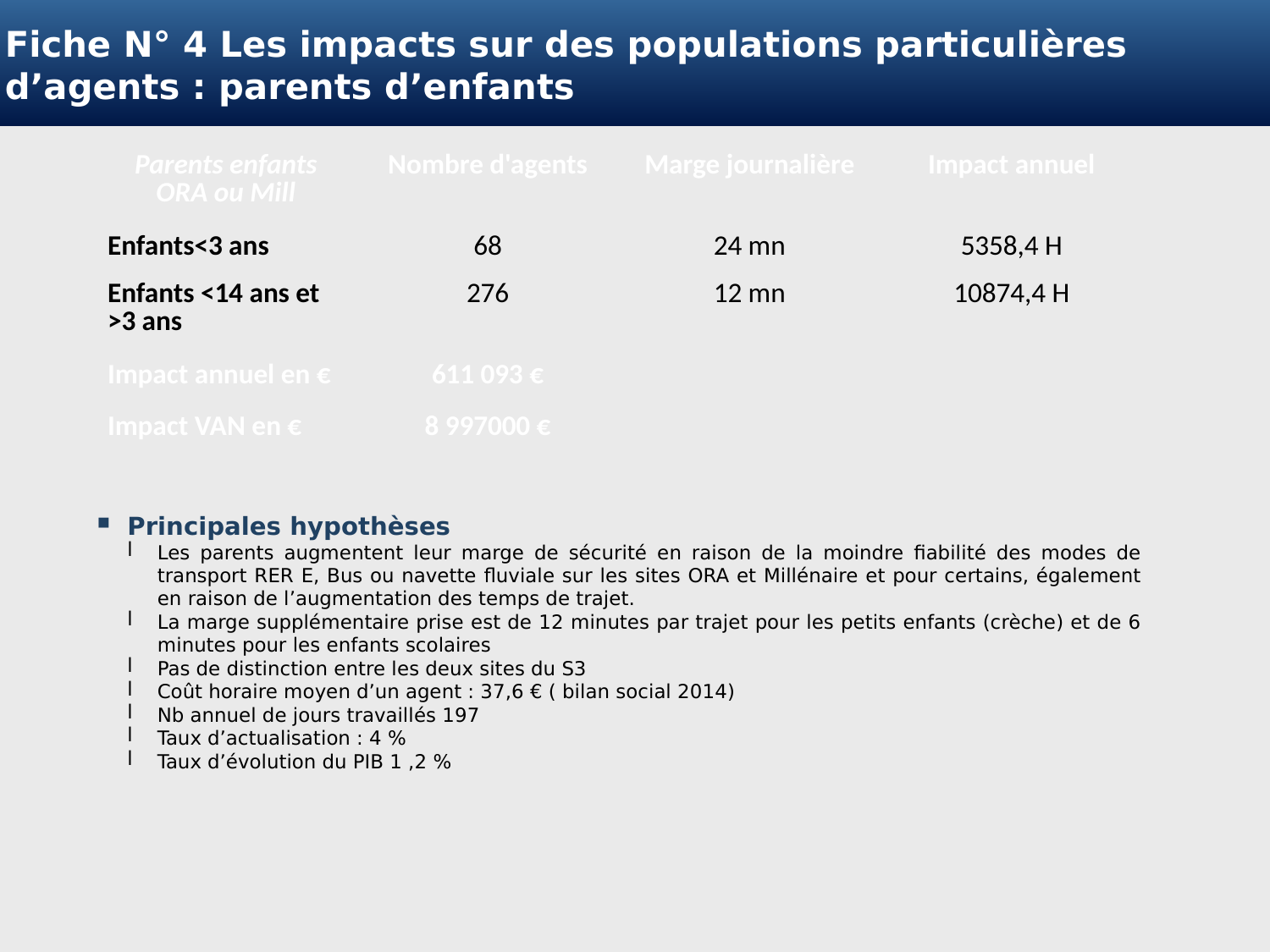

Fiche N° 4 Les impacts sur des populations particulières d’agents : parents d’enfants
| Parents enfants ORA ou Mill | Nombre d'agents | Marge journalière | Impact annuel |
| --- | --- | --- | --- |
| Enfants<3 ans | 68 | 24 mn | 5358,4 H |
| Enfants <14 ans et >3 ans | 276 | 12 mn | 10874,4 H |
| Impact annuel en € | 611 093 € |
| --- | --- |
| Impact VAN en € | 8 997000 € |

Principales hypothèses
Les parents augmentent leur marge de sécurité en raison de la moindre fiabilité des modes de transport RER E, Bus ou navette fluviale sur les sites ORA et Millénaire et pour certains, également en raison de l’augmentation des temps de trajet.
La marge supplémentaire prise est de 12 minutes par trajet pour les petits enfants (crèche) et de 6 minutes pour les enfants scolaires
Pas de distinction entre les deux sites du S3
Coût horaire moyen d’un agent : 37,6 € ( bilan social 2014)
Nb annuel de jours travaillés 197
Taux d’actualisation : 4 %
Taux d’évolution du PIB 1 ,2 %